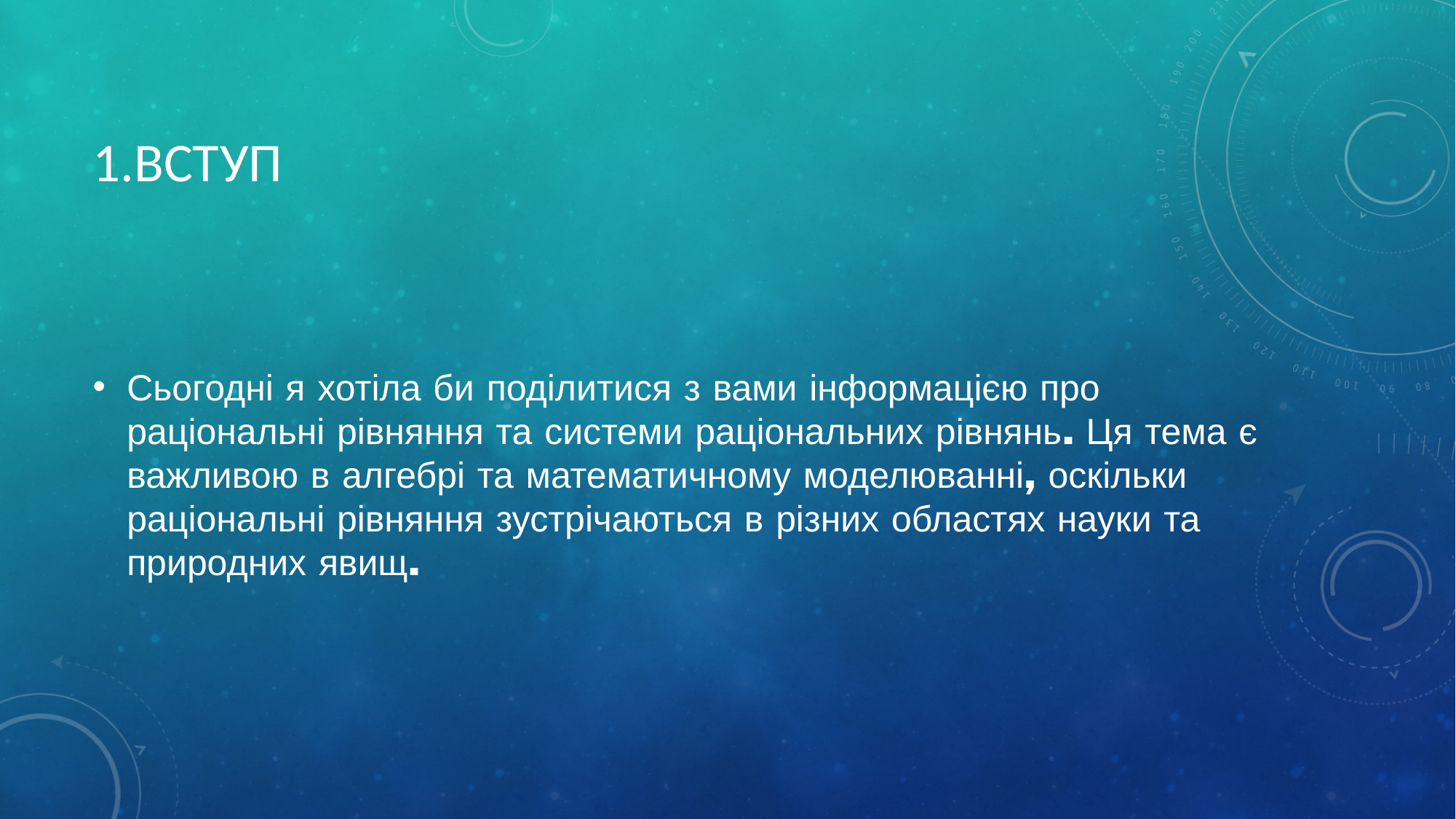

# 1.Вступ
Сьогодні я хотіла би поділитися з вами інформацією про раціональні рівняння та системи раціональних рівнянь. Ця тема є важливою в алгебрі та математичному моделюванні, оскільки раціональні рівняння зустрічаються в різних областях науки та природних явищ.